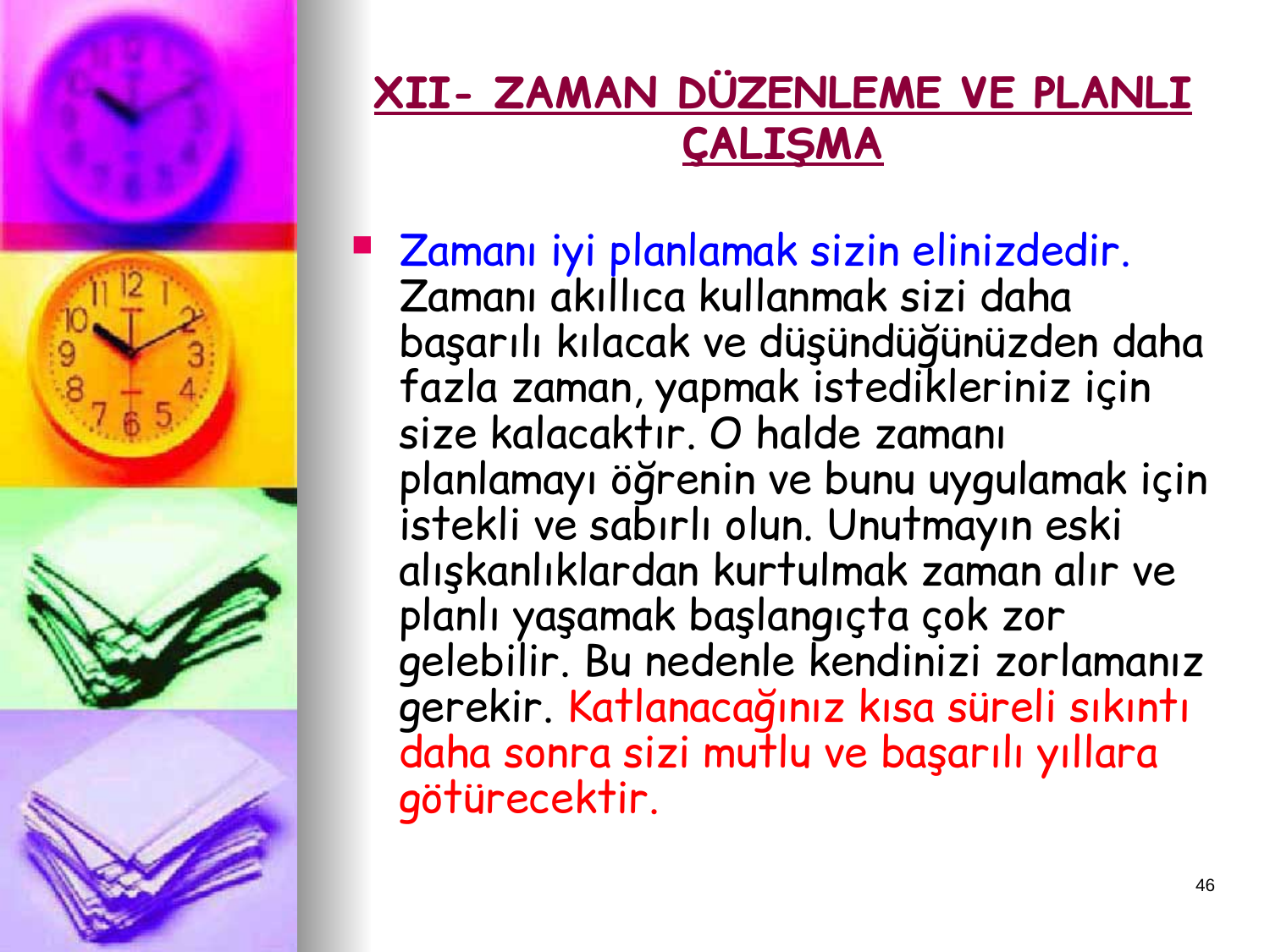

# XII- ZAMAN DÜZENLEME VE PLANLI ÇALIŞMA
Zamanı iyi planlamak sizin elinizdedir. Zamanı akıllıca kullanmak sizi daha başarılı kılacak ve düşündüğünüzden daha fazla zaman, yapmak istedikleriniz için size kalacaktır. O halde zamanı planlamayı öğrenin ve bunu uygulamak için istekli ve sabırlı olun. Unutmayın eski alışkanlıklardan kurtulmak zaman alır ve planlı yaşamak başlangıçta çok zor gelebilir. Bu nedenle kendinizi zorlamanız gerekir. Katlanacağınız kısa süreli sıkıntı daha sonra sizi mutlu ve başarılı yıllara götürecektir.

46